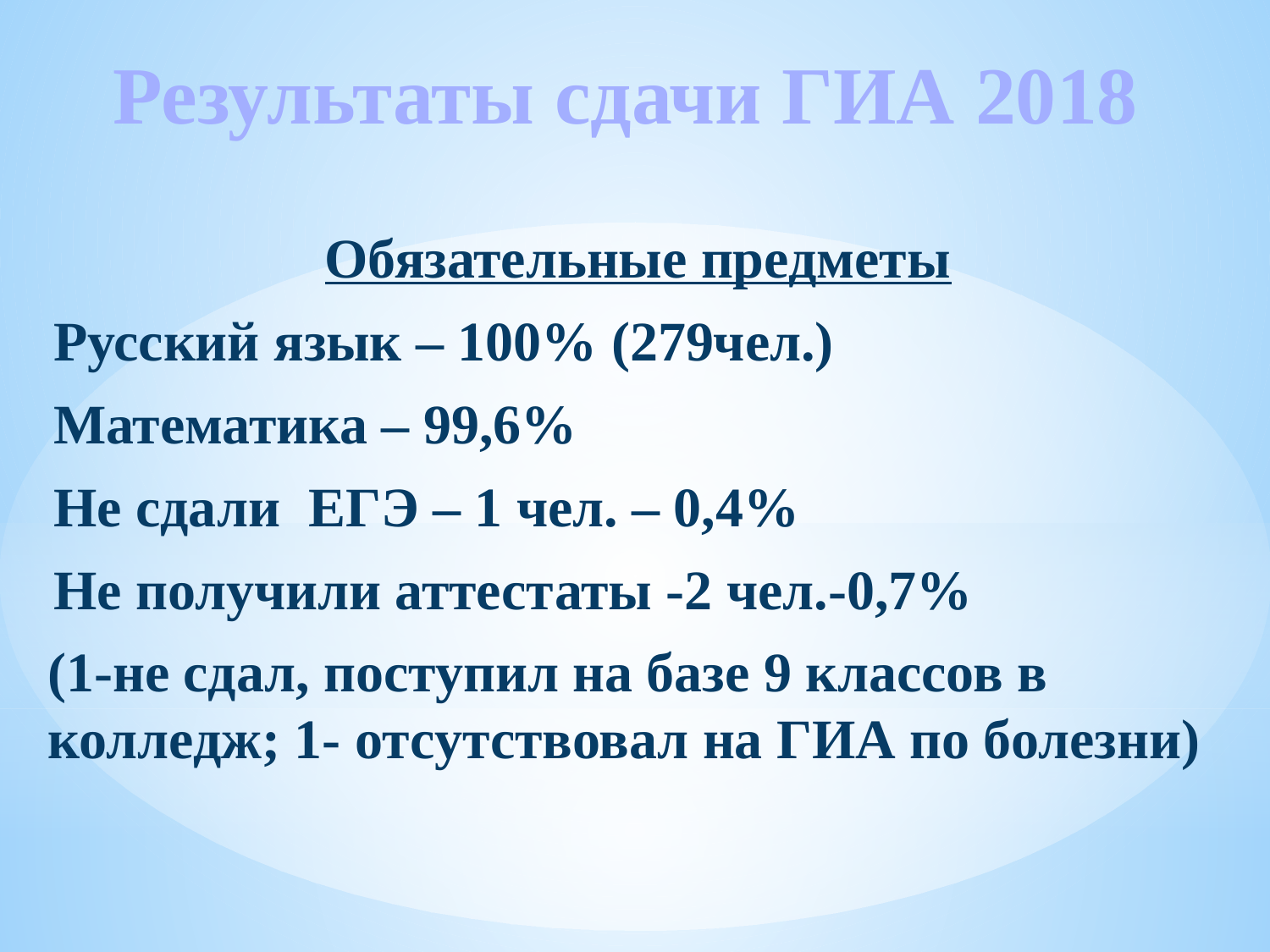

# Результаты сдачи ГИА 2018
Обязательные предметы
Русский язык – 100% (279чел.)
Математика – 99,6%
Не сдали  ЕГЭ – 1 чел. – 0,4%
Не получили аттестаты -2 чел.-0,7%
(1-не сдал, поступил на базе 9 классов в колледж; 1- отсутствовал на ГИА по болезни)